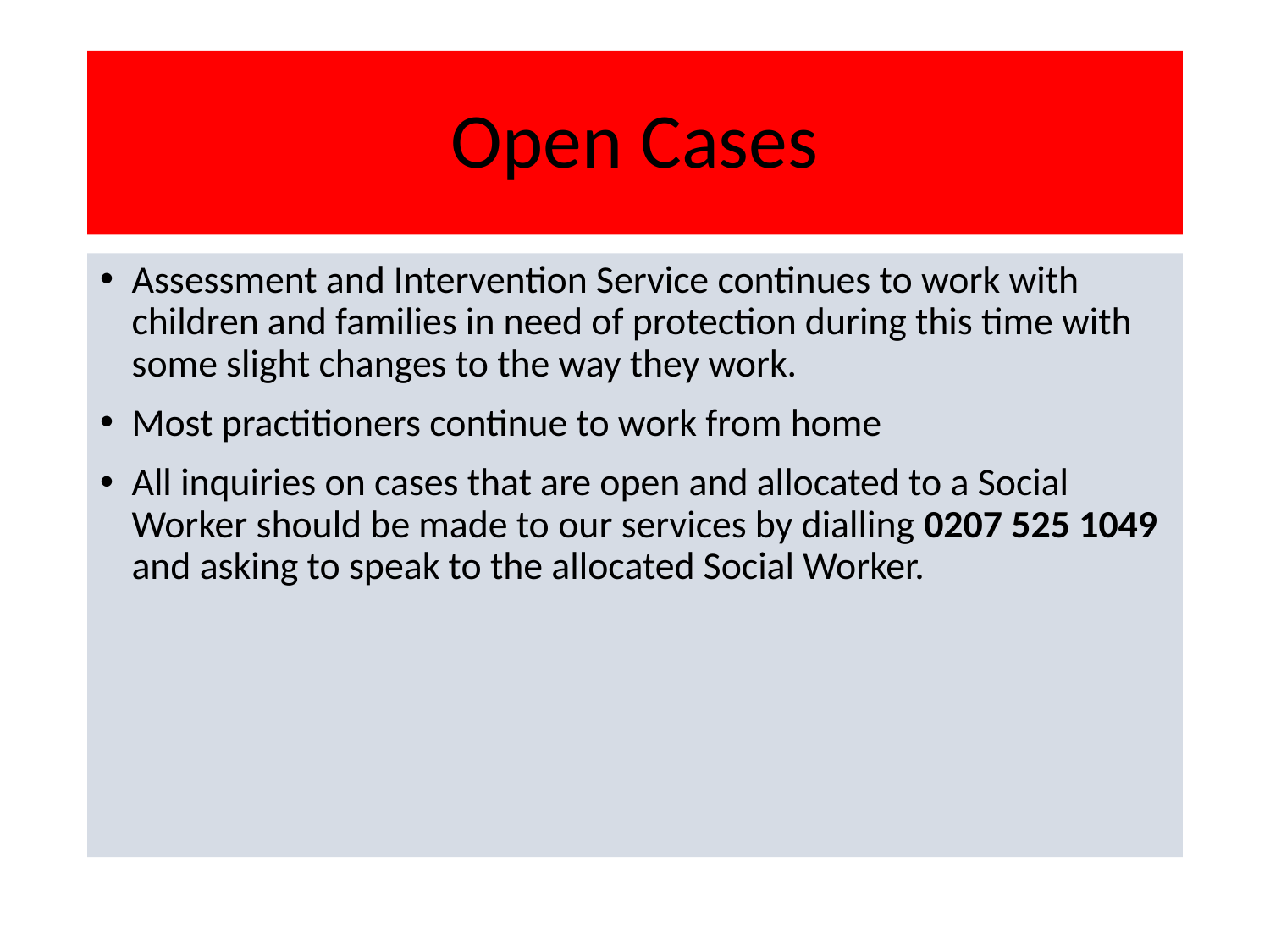

# Open Cases
Assessment and Intervention Service continues to work with children and families in need of protection during this time with some slight changes to the way they work.
Most practitioners continue to work from home
All inquiries on cases that are open and allocated to a Social Worker should be made to our services by dialling 0207 525 1049 and asking to speak to the allocated Social Worker.